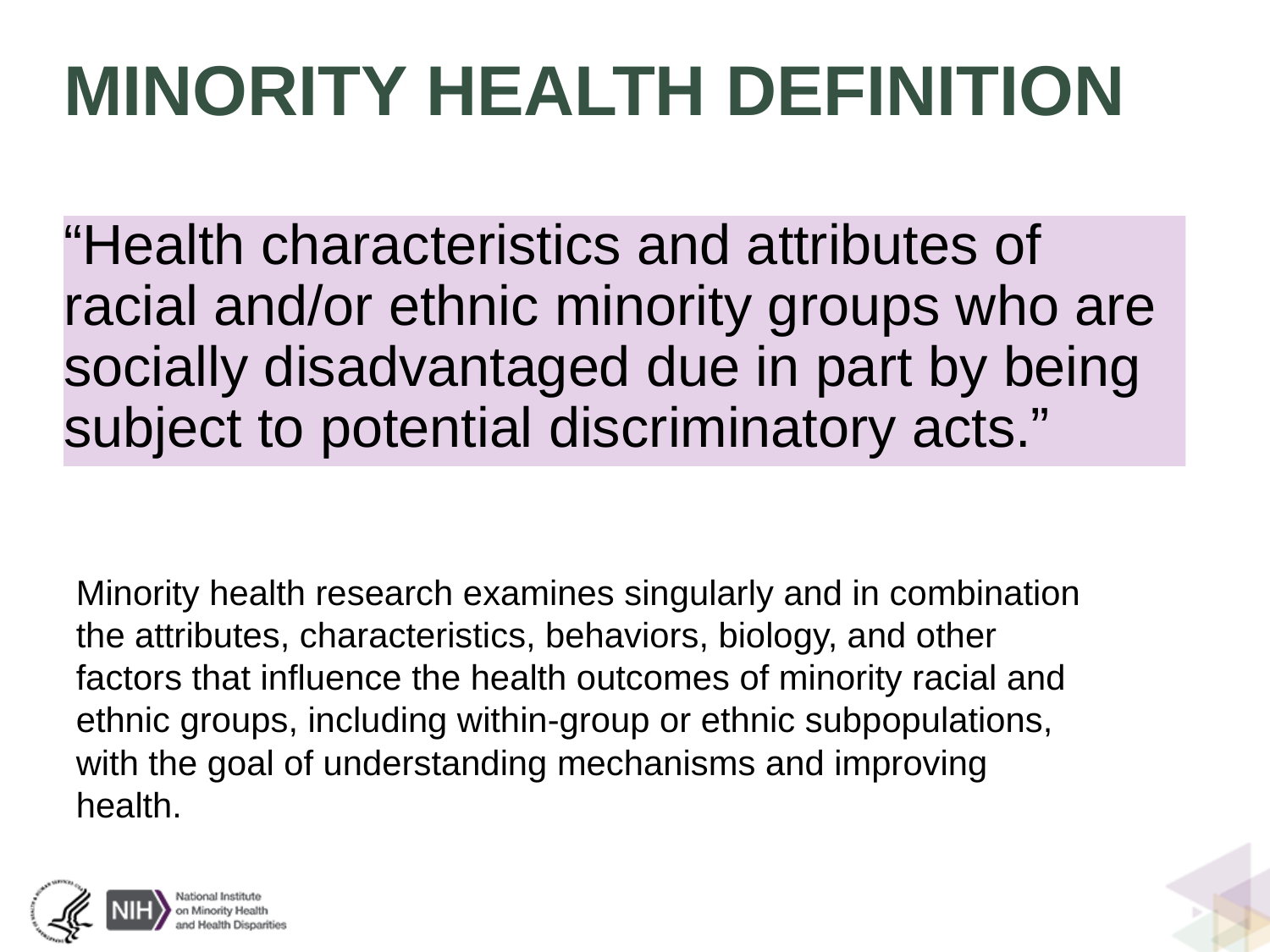

# MINORITY HEALTH DEFINITION
“Health characteristics and attributes of racial and/or ethnic minority groups who are socially disadvantaged due in part by being subject to potential discriminatory acts.”

Minority health research examines singularly and in combination the attributes, characteristics, behaviors, biology, and other factors that influence the health outcomes of minority racial and ethnic groups, including within-group or ethnic subpopulations, with the goal of understanding mechanisms and improving health.